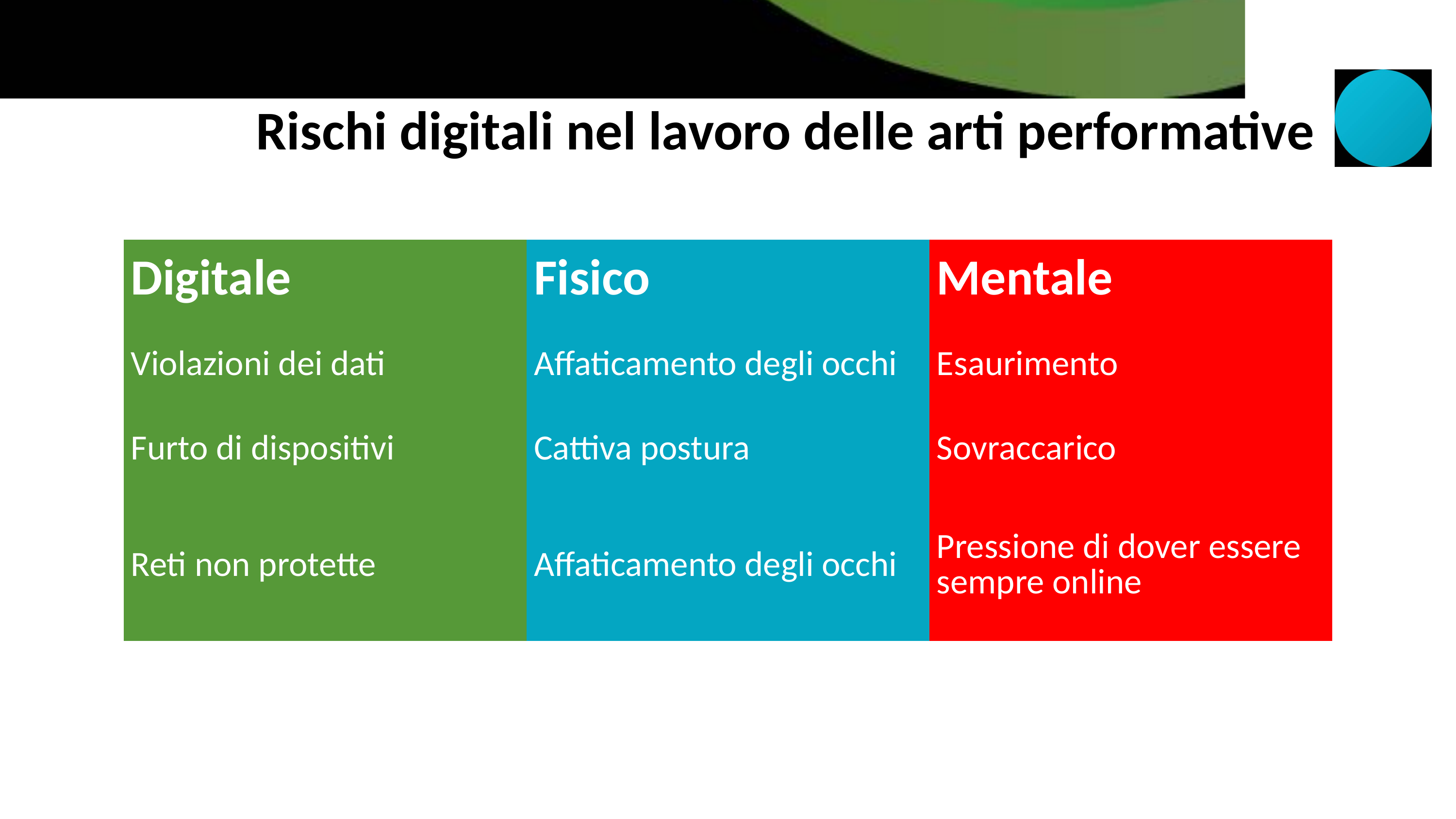

Rischi digitali nel lavoro delle arti performative
| Digitale | Fisico | Mentale |
| --- | --- | --- |
| Violazioni dei dati | Affaticamento degli occhi | Esaurimento |
| Furto di dispositivi | Cattiva postura | Sovraccarico |
| Reti non protette | Affaticamento degli occhi | Pressione di dover essere sempre online |